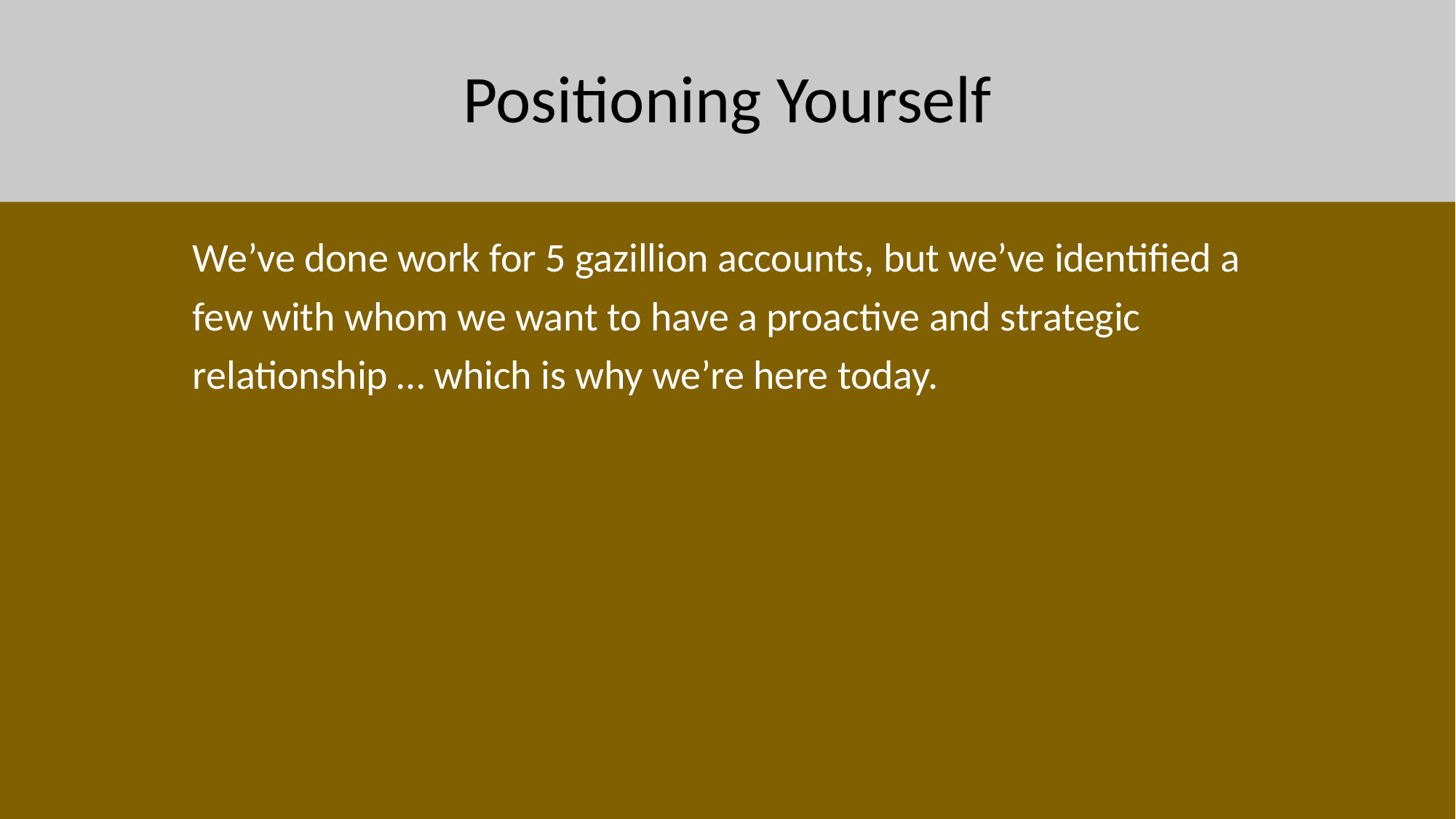

# Positioning Yourself
We’ve done work for 5 gazillion accounts, but we’ve identified a few with whom we want to have a proactive and strategic relationship … which is why we’re here today. Even though I know quite a bit about your group, I’d like to ask a few questions to understand your full scenario and plans to make sure we’re able to improve our service to you by being more prepared.

First, before I ask my questions, let me briefly show you an overview of the work we’ve done so far together.